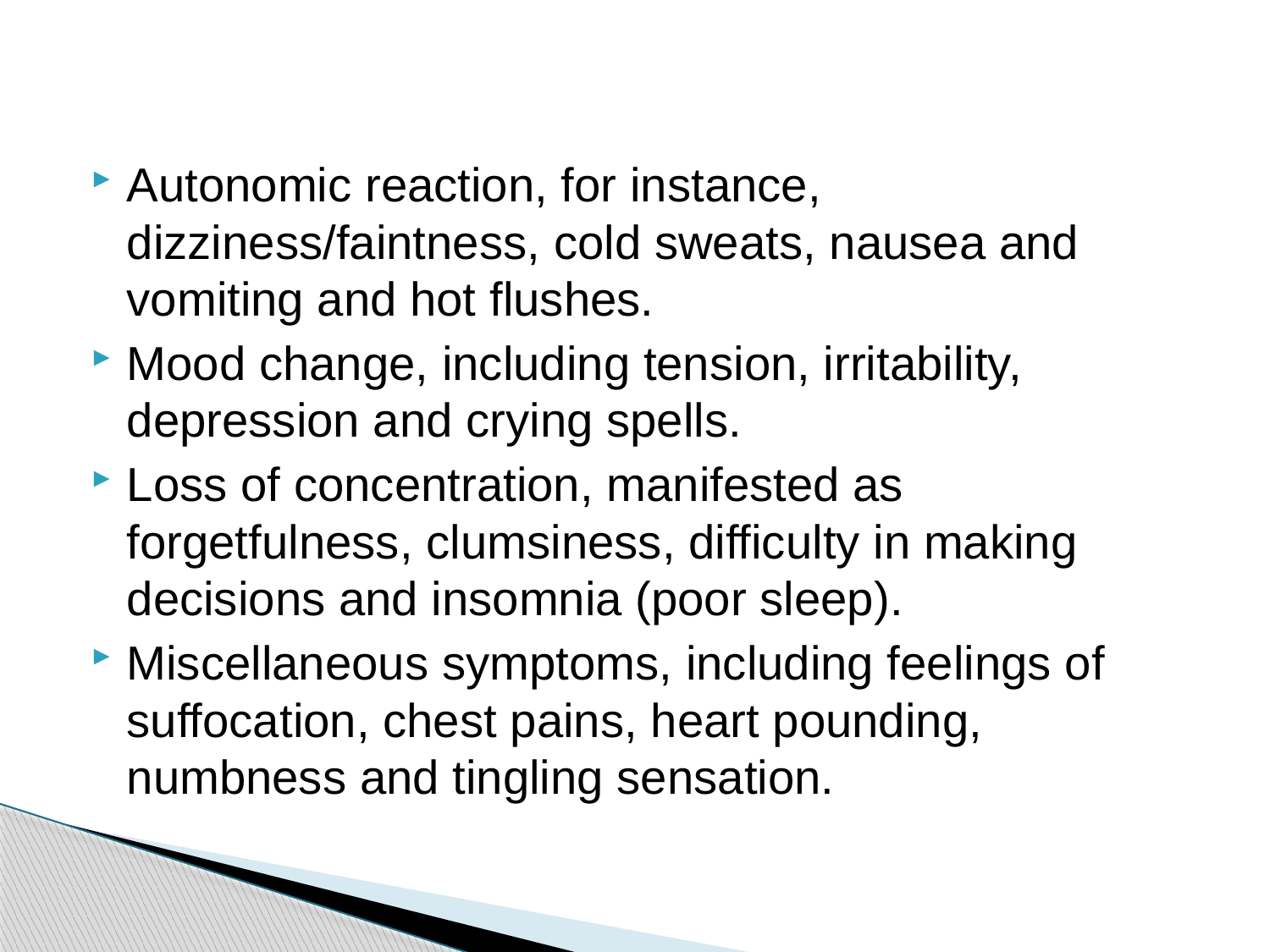

#
Autonomic reaction, for instance, dizziness/faintness, cold sweats, nausea and vomiting and hot flushes.
Mood change, including tension, irritability, depression and crying spells.
Loss of concentration, manifested as forgetfulness, clumsiness, difficulty in making decisions and insomnia (poor sleep).
Miscellaneous symptoms, including feelings of suffocation, chest pains, heart pounding, numbness and tingling sensation.

66